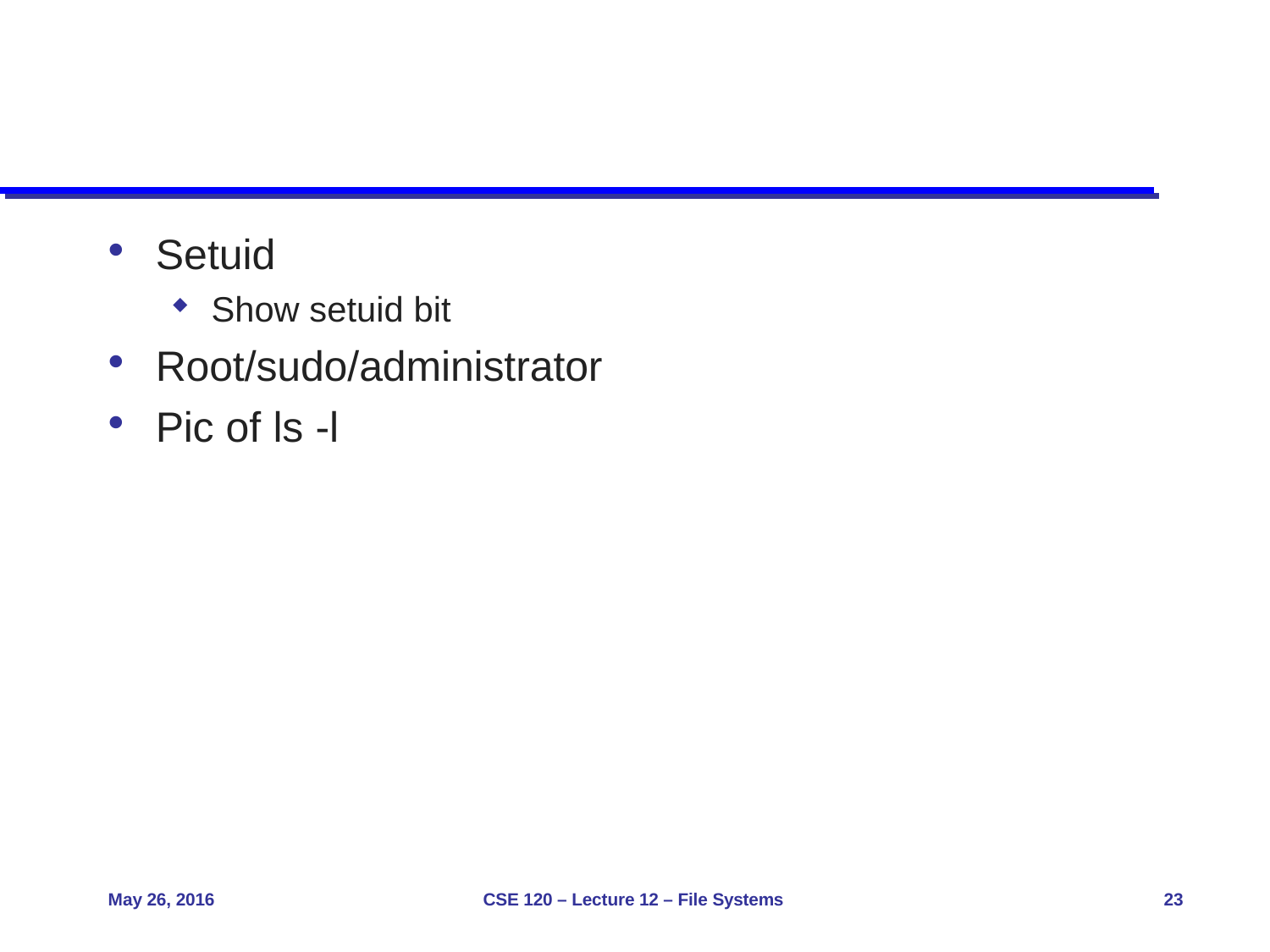

# Setuid
Show setuid bit
Root/sudo/administrator
Pic of ls -l
May 26, 2016
CSE 120 – Lecture 12 – File Systems
23